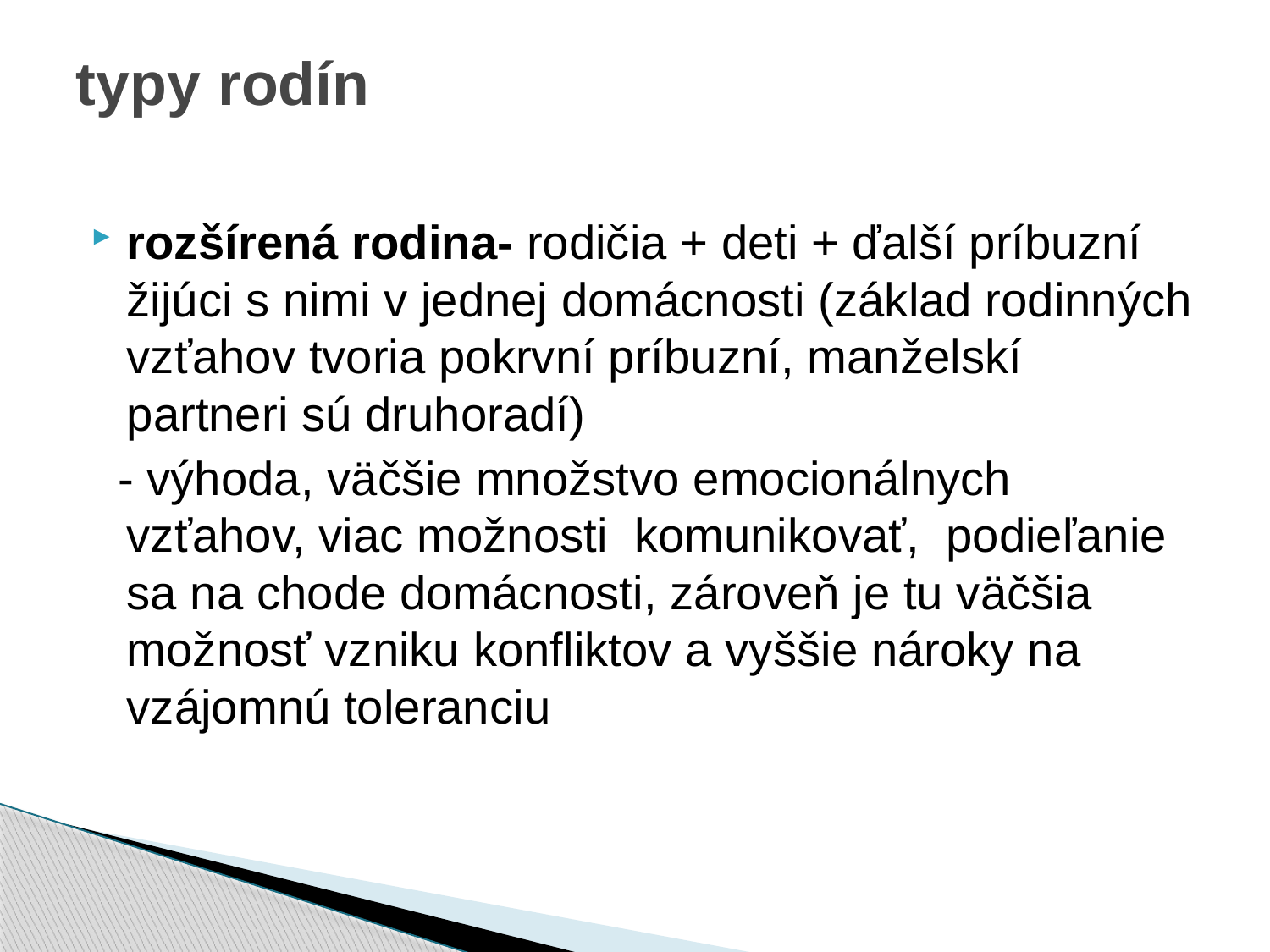

# typy rodín
rozšírená rodina- rodičia + deti + ďalší príbuzní žijúci s nimi v jednej domácnosti (základ rodinných vzťahov tvoria pokrvní príbuzní, manželskí partneri sú druhoradí)
  - výhoda, väčšie množstvo emocionálnych vzťahov, viac možnosti  komunikovať,  podieľanie sa na chode domácnosti, zároveň je tu väčšia  možnosť vzniku konfliktov a vyššie nároky na vzájomnú toleranciu